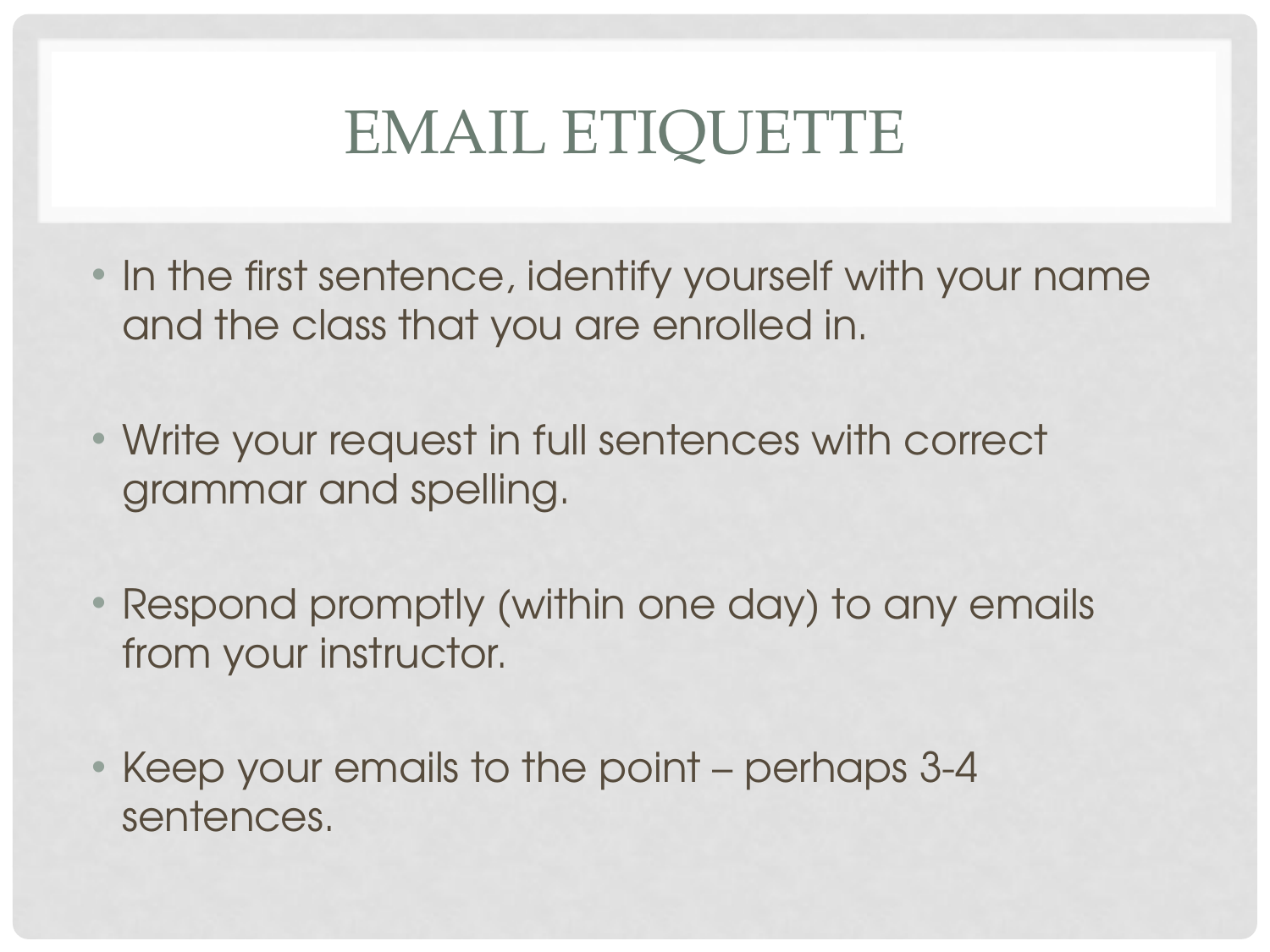

# Email Etiquette
In the first sentence, identify yourself with your name and the class that you are enrolled in.

Write your request in full sentences with correct grammar and spelling.

Respond promptly (within one day) to any emails from your instructor.

Keep your emails to the point – perhaps 3-4 sentences.